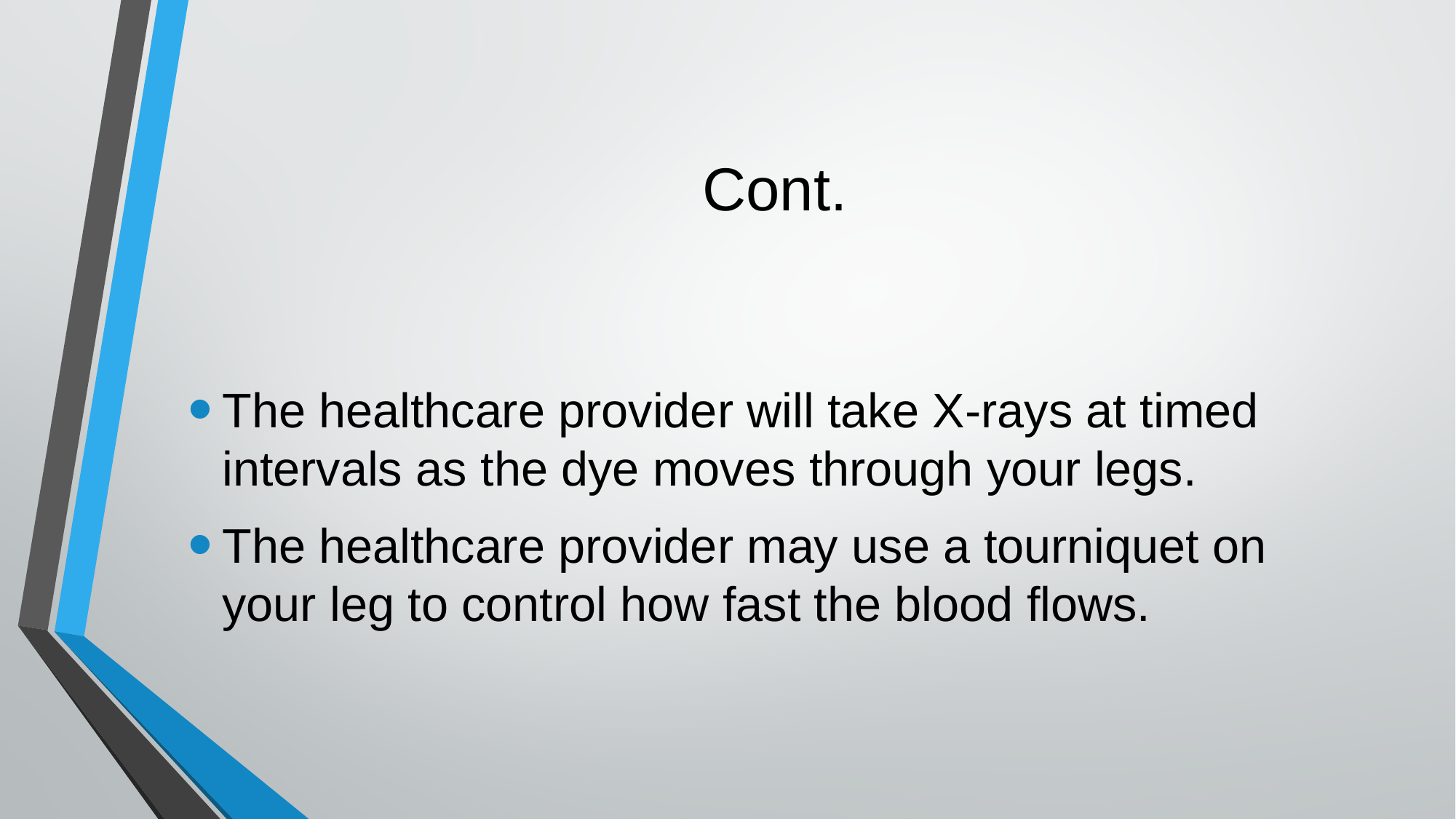

# Cont.
The healthcare provider will take X-rays at timed intervals as the dye moves through your legs.
The healthcare provider may use a tourniquet on your leg to control how fast the blood flows.